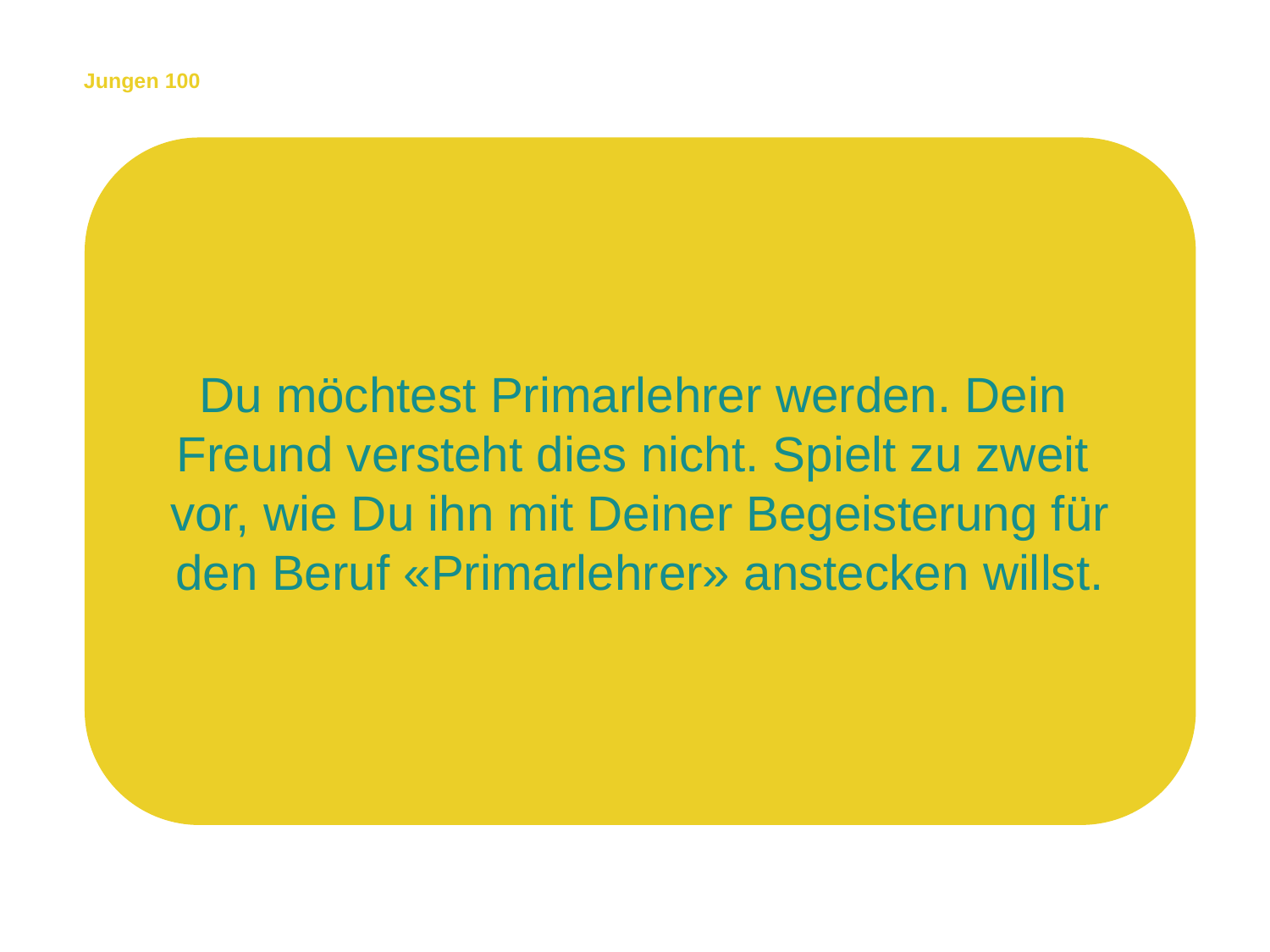

Jungen 100
Du möchtest Primarlehrer werden. Dein
Freund versteht dies nicht. Spielt zu zweit
vor, wie Du ihn mit Deiner Begeisterung für
den Beruf «Primarlehrer» anstecken willst.
# Jungen 100